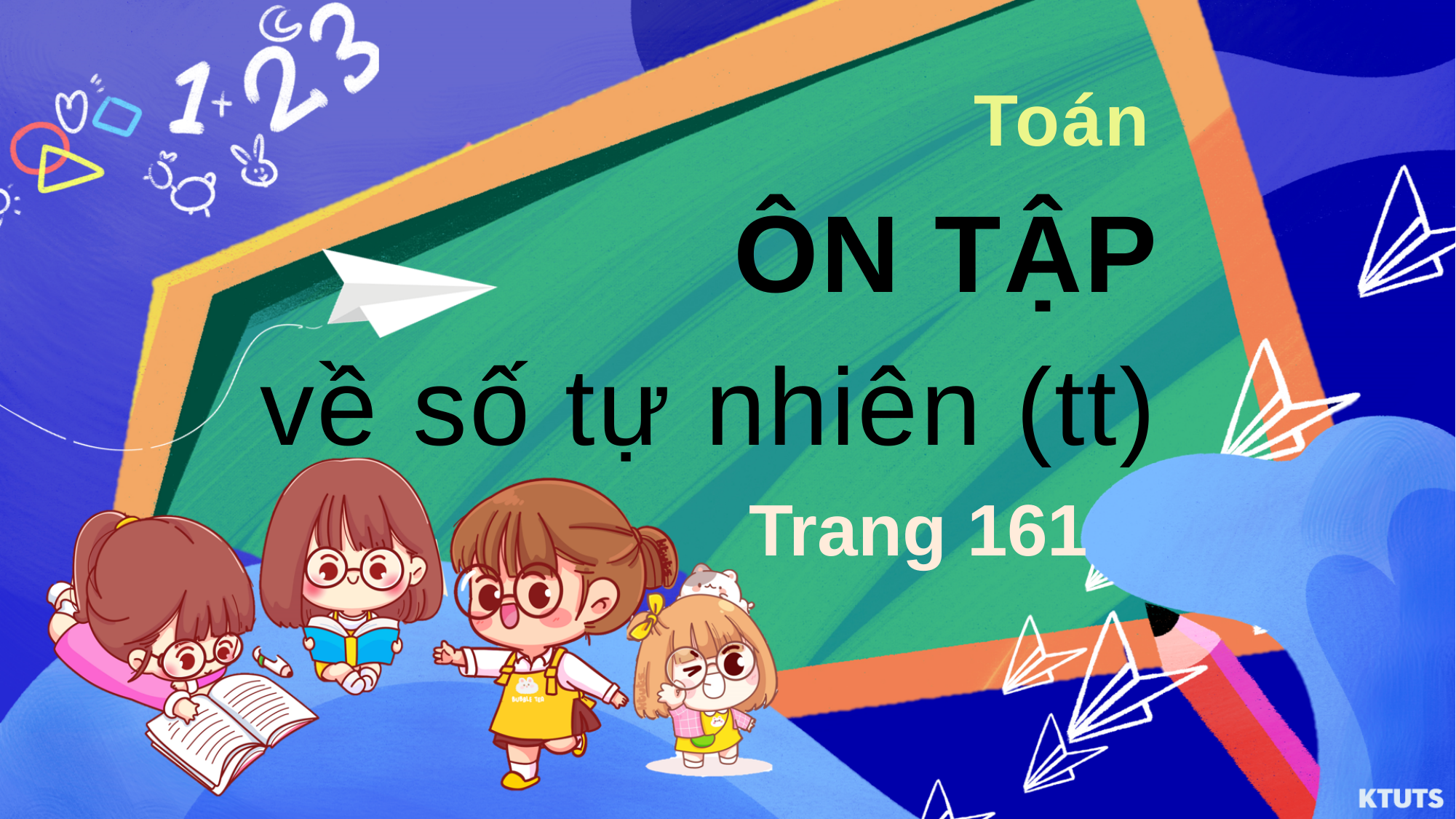

Toán
ÔN TẬP
về số tự nhiên (tt)
Trang 161